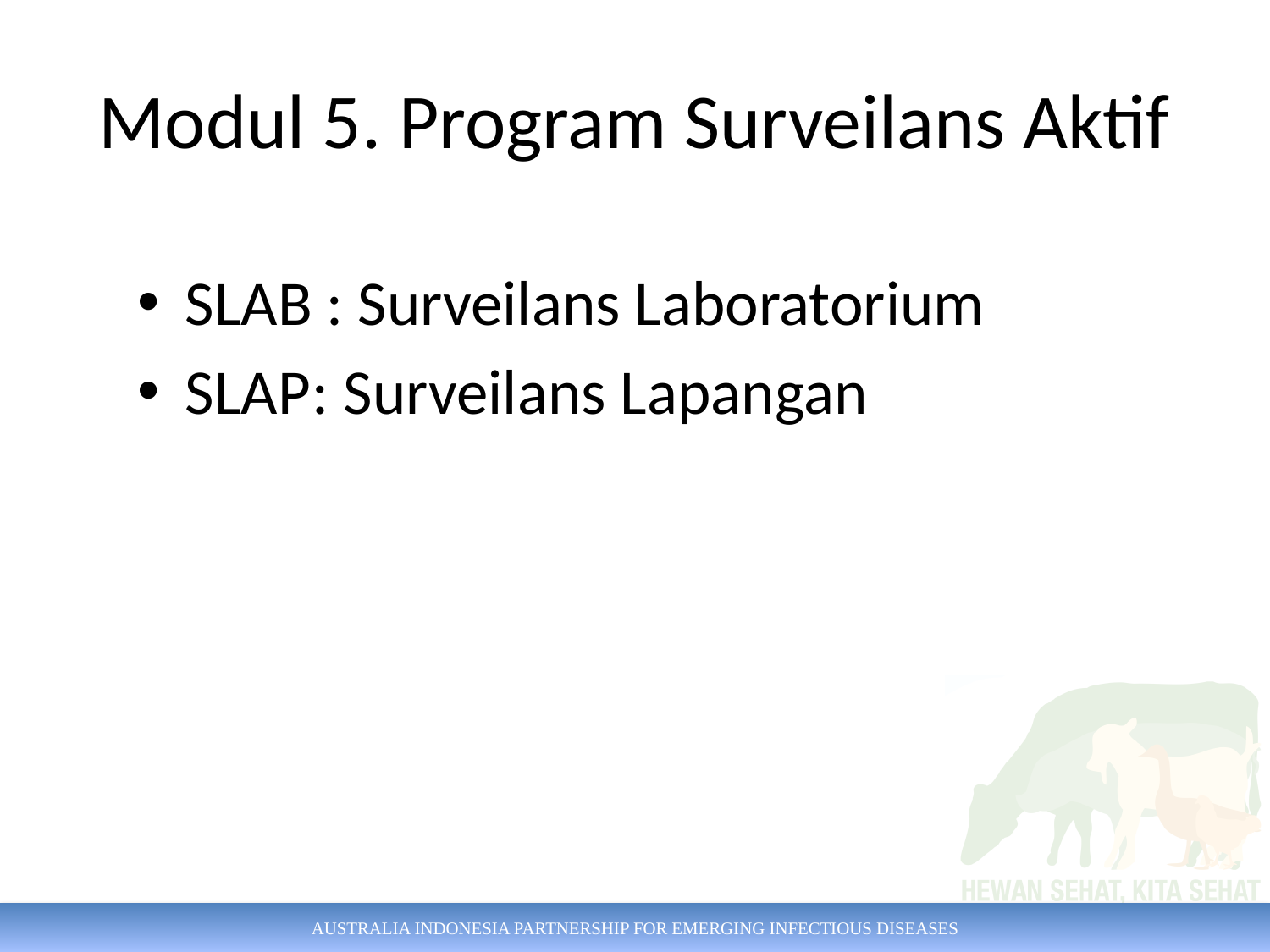

# Modul 5. Program Surveilans Aktif
SLAB : Surveilans Laboratorium
SLAP	: Surveilans Lapangan